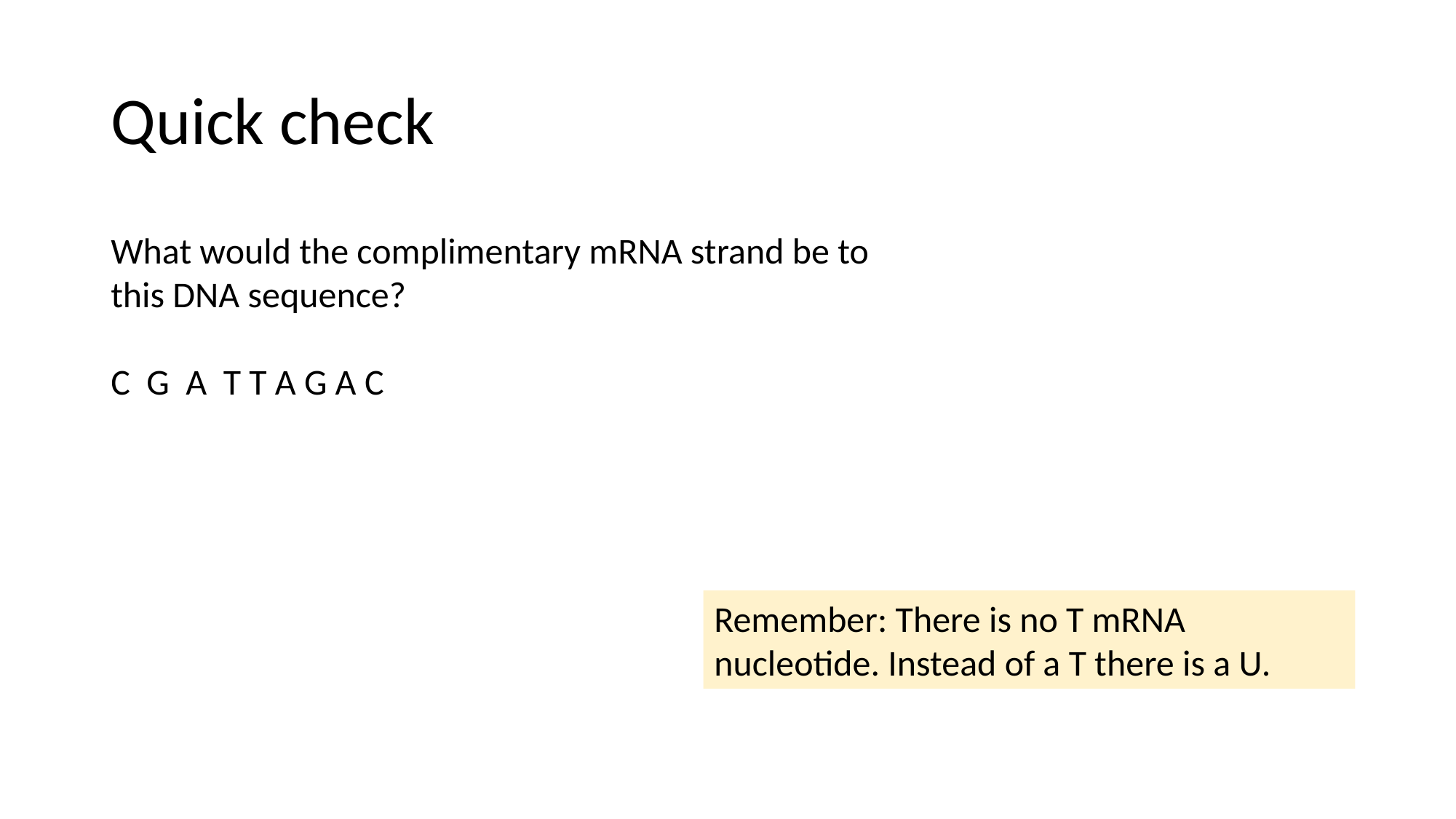

# Quick check

What would the complimentary mRNA strand be to this DNA sequence?

C  G  A  T T A G A C

Remember: There is no T mRNA nucleotide. Instead of a T there is a U.